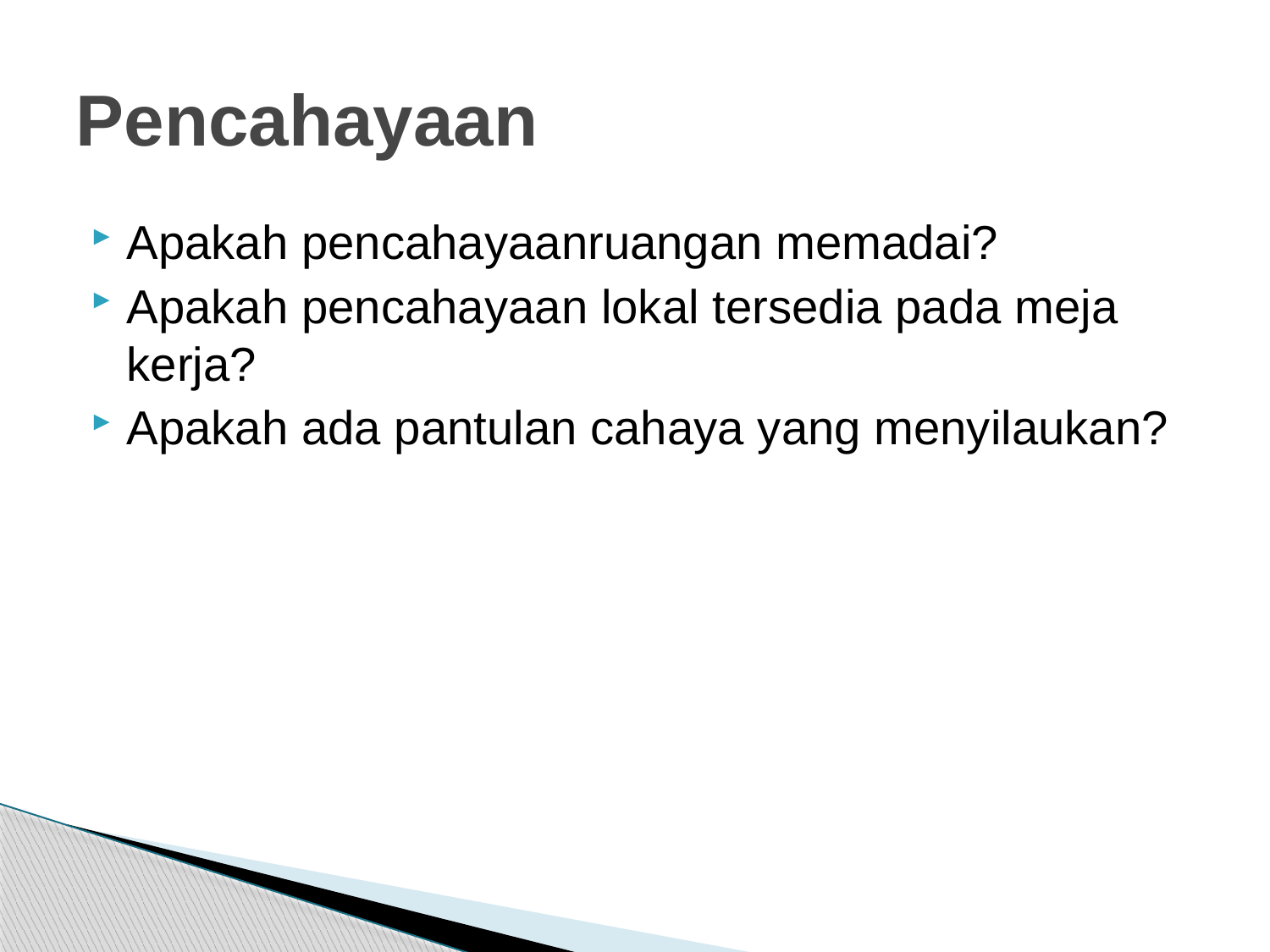

# Pencahayaan
Apakah pencahayaanruangan memadai?
Apakah pencahayaan lokal tersedia pada meja kerja?
Apakah ada pantulan cahaya yang menyilaukan?